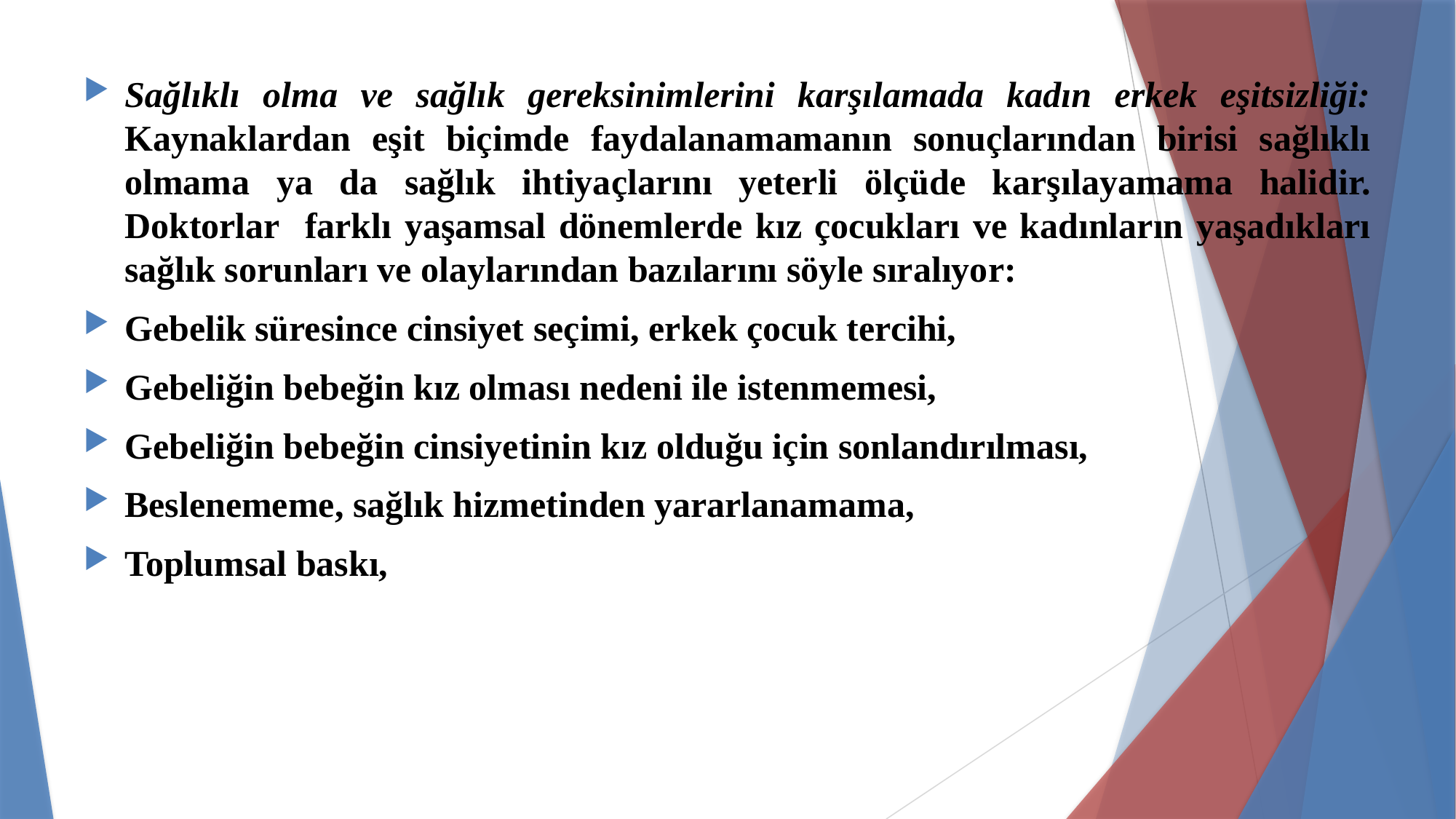

Sağlıklı olma ve sağlık gereksinimlerini karşılamada kadın erkek eşitsizliği: Kaynaklardan eşit biçimde faydalanamamanın sonuçlarından birisi sağlıklı olmama ya da sağlık ihtiyaçlarını yeterli ölçüde karşılayamama halidir. Doktorlar  farklı yaşamsal dönemlerde kız çocukları ve kadınların yaşadıkları sağlık sorunları ve olaylarından bazılarını söyle sıralıyor:
Gebelik süresince cinsiyet seçimi, erkek çocuk tercihi,
Gebeliğin bebeğin kız olması nedeni ile istenmemesi,
Gebeliğin bebeğin cinsiyetinin kız olduğu için sonlandırılması,
Beslenememe, sağlık hizmetinden yararlanamama,
Toplumsal baskı,
#